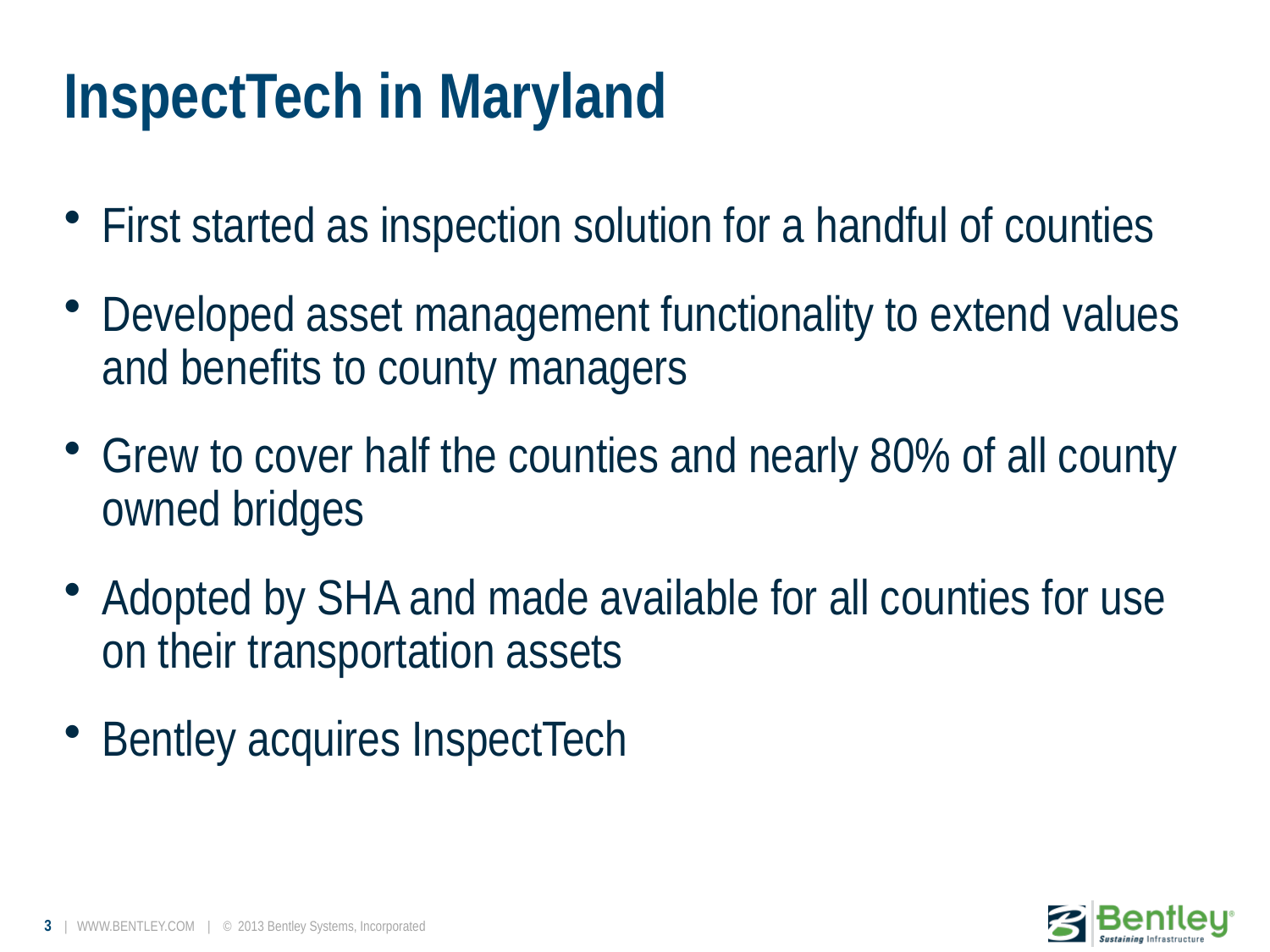

# InspectTech in Maryland
First started as inspection solution for a handful of counties
Developed asset management functionality to extend values and benefits to county managers
Grew to cover half the counties and nearly 80% of all county owned bridges
Adopted by SHA and made available for all counties for use on their transportation assets
Bentley acquires InspectTech